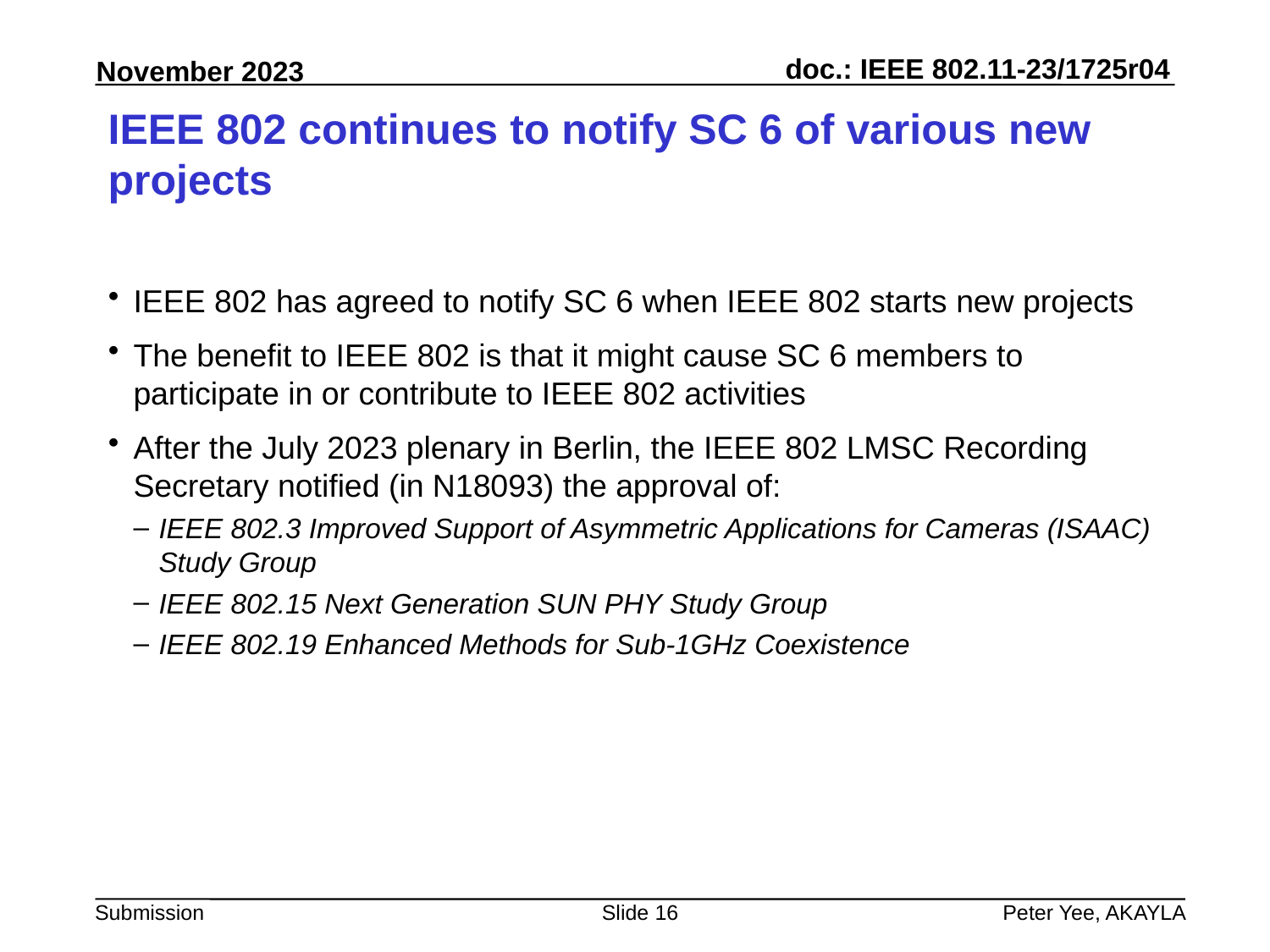

# IEEE 802 continues to notify SC 6 of various new projects
IEEE 802 has agreed to notify SC 6 when IEEE 802 starts new projects
The benefit to IEEE 802 is that it might cause SC 6 members to participate in or contribute to IEEE 802 activities
After the July 2023 plenary in Berlin, the IEEE 802 LMSC Recording Secretary notified (in N18093) the approval of:
IEEE 802.3 Improved Support of Asymmetric Applications for Cameras (ISAAC) Study Group
IEEE 802.15 Next Generation SUN PHY Study Group
IEEE 802.19 Enhanced Methods for Sub-1GHz Coexistence
Slide 16
Peter Yee, AKAYLA